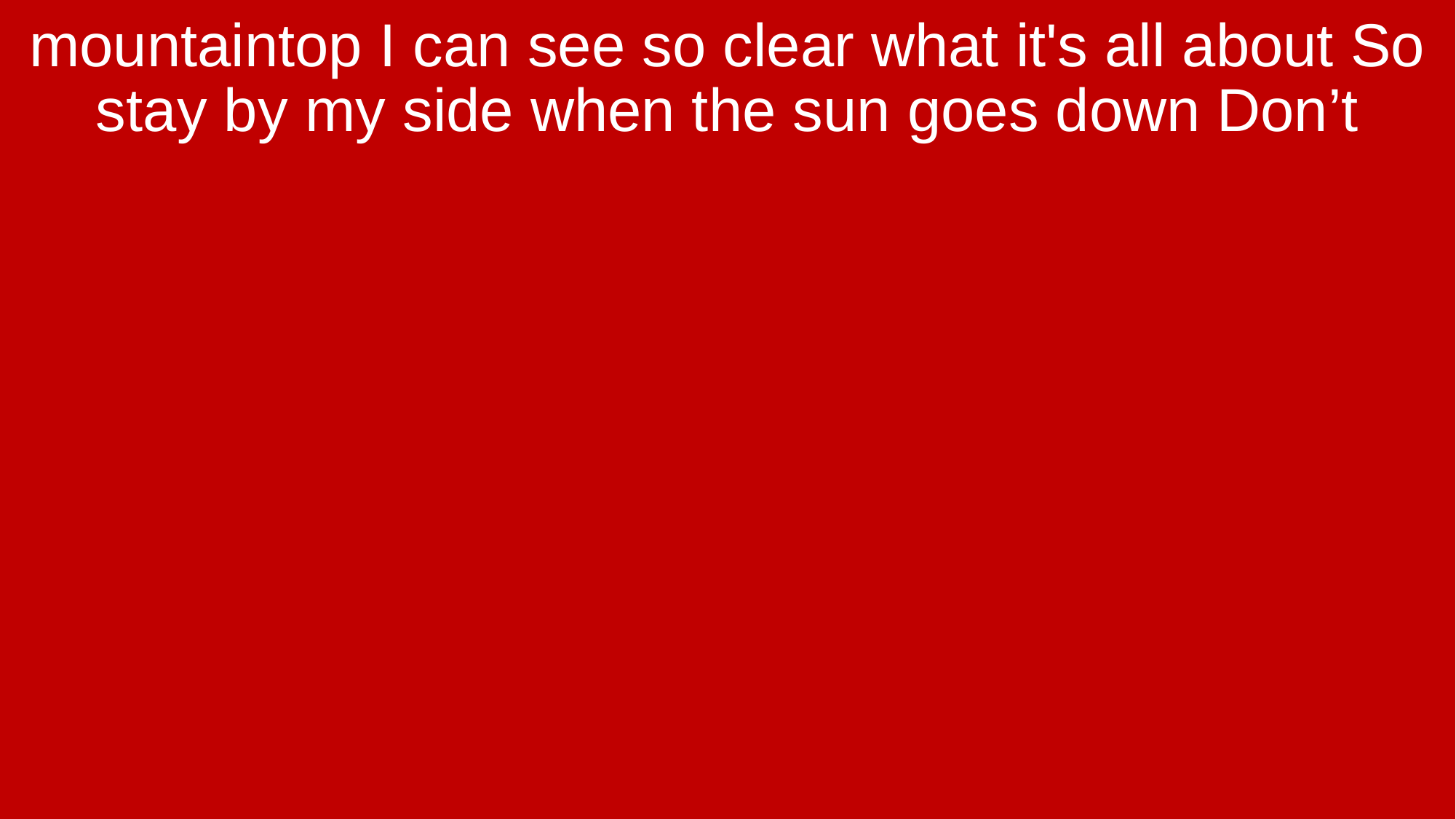

mountaintop I can see so clear what it's all about So stay by my side when the sun goes down Don’t